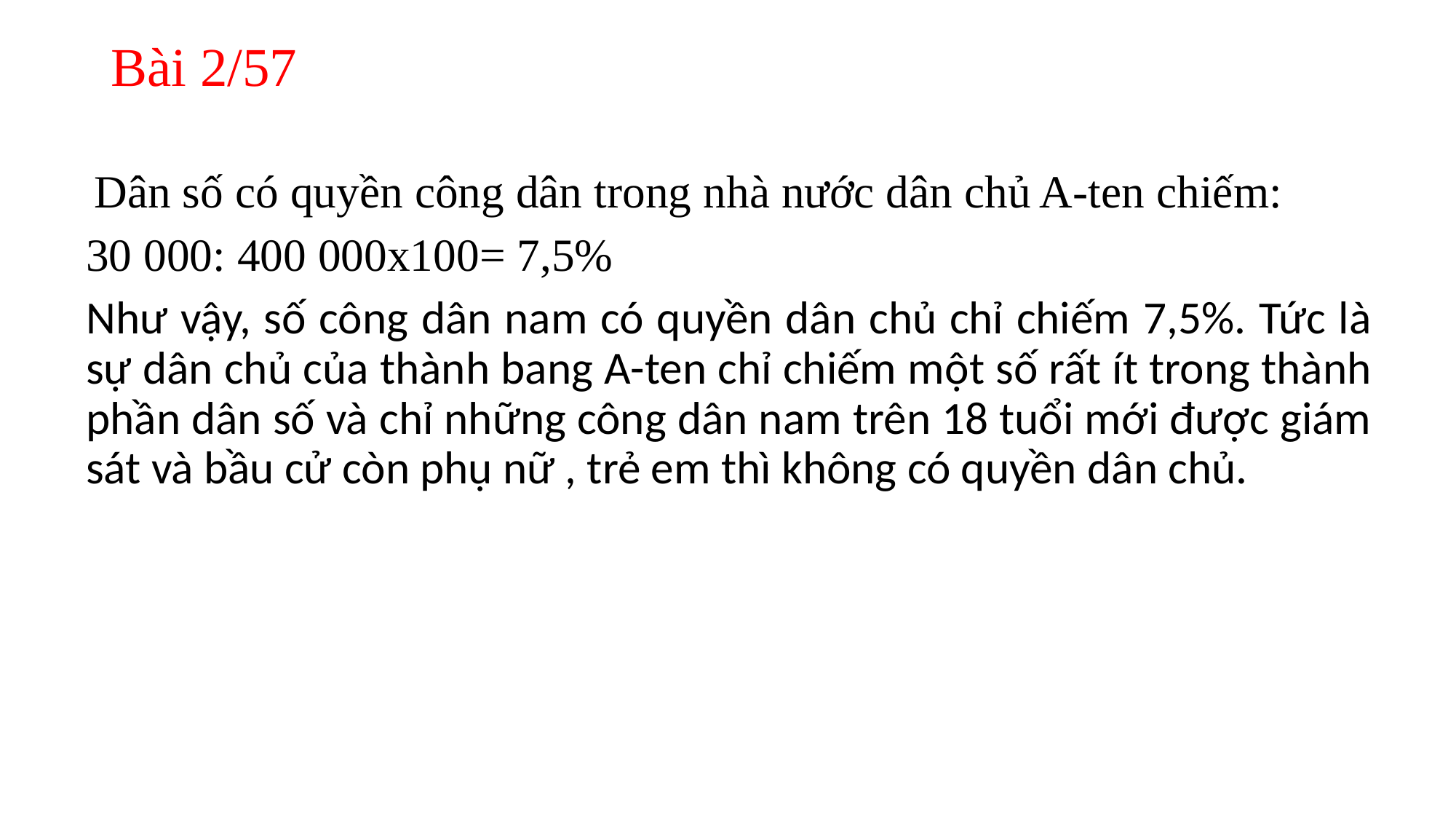

# Bài 2/57
 Dân số có quyền công dân trong nhà nước dân chủ A-ten chiếm:
30 000: 400 000x100= 7,5%
Như vậy, số công dân nam có quyền dân chủ chỉ chiếm 7,5%. Tức là sự dân chủ của thành bang A-ten chỉ chiếm một số rất ít trong thành phần dân số và chỉ những công dân nam trên 18 tuổi mới được giám sát và bầu cử còn phụ nữ , trẻ em thì không có quyền dân chủ.